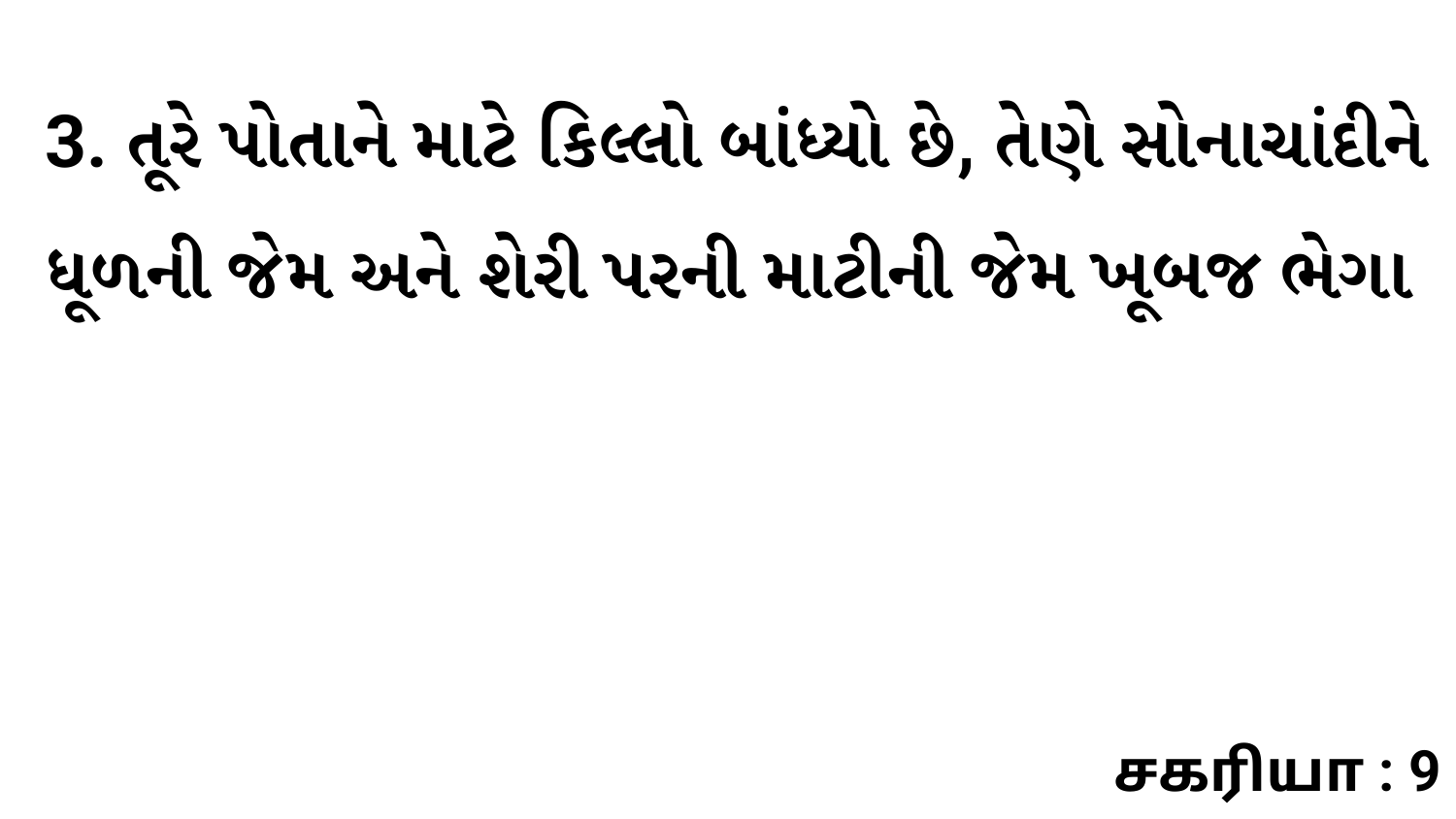

3. તૂરે પોતાને માટે કિલ્લો બાંધ્યો છે, તેણે સોનાચાંદીને ધૂળની જેમ અને શેરી પરની માટીની જેમ ખૂબજ ભેગા
சகரியா : 9